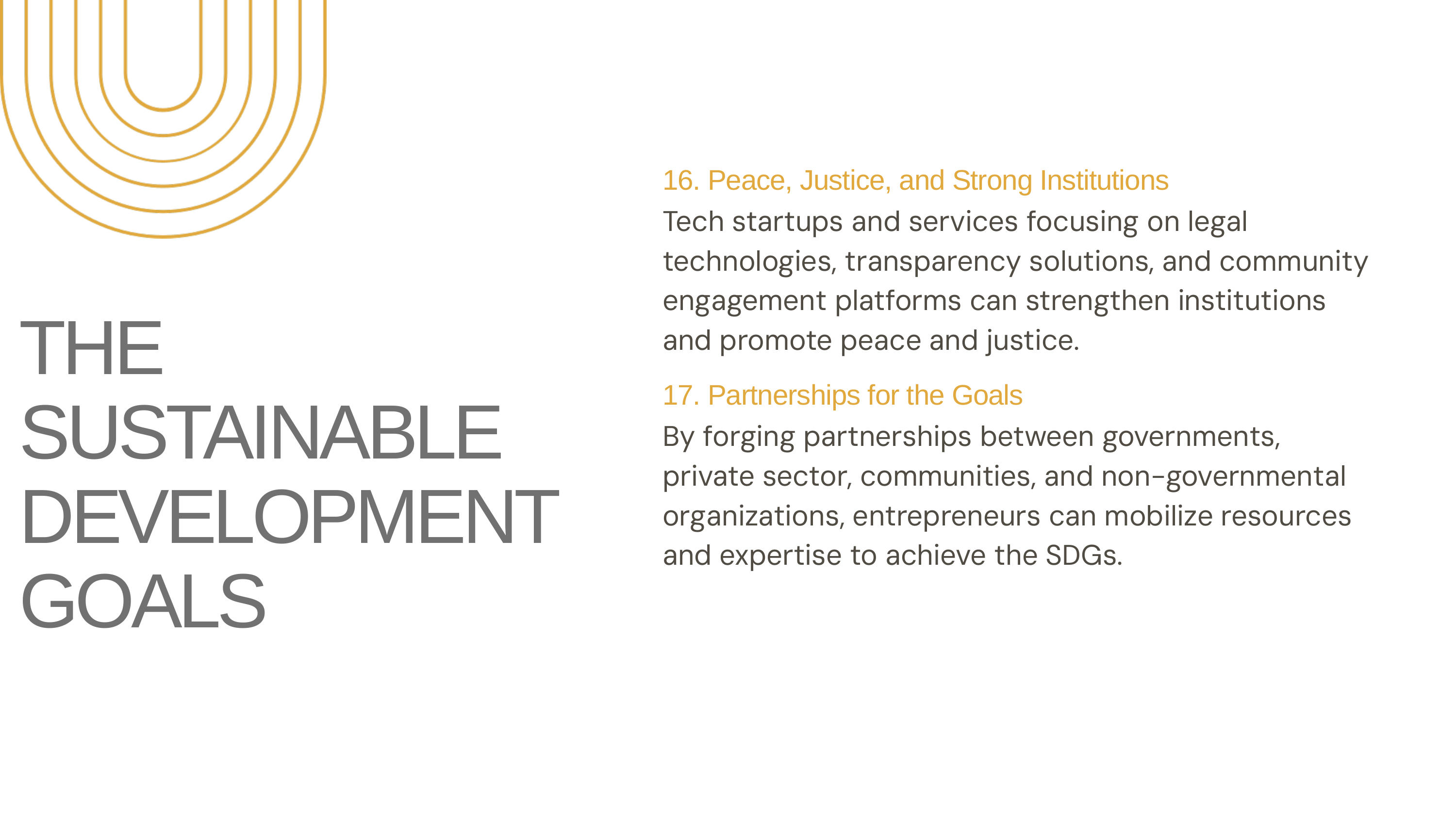

16. Peace, Justice, and Strong Institutions
Tech startups and services focusing on legal technologies, transparency solutions, and community engagement platforms can strengthen institutions and promote peace and justice.
THE SUSTAINABLE DEVELOPMENT GOALS
17. Partnerships for the Goals
By forging partnerships between governments, private sector, communities, and non-governmental organizations, entrepreneurs can mobilize resources and expertise to achieve the SDGs.